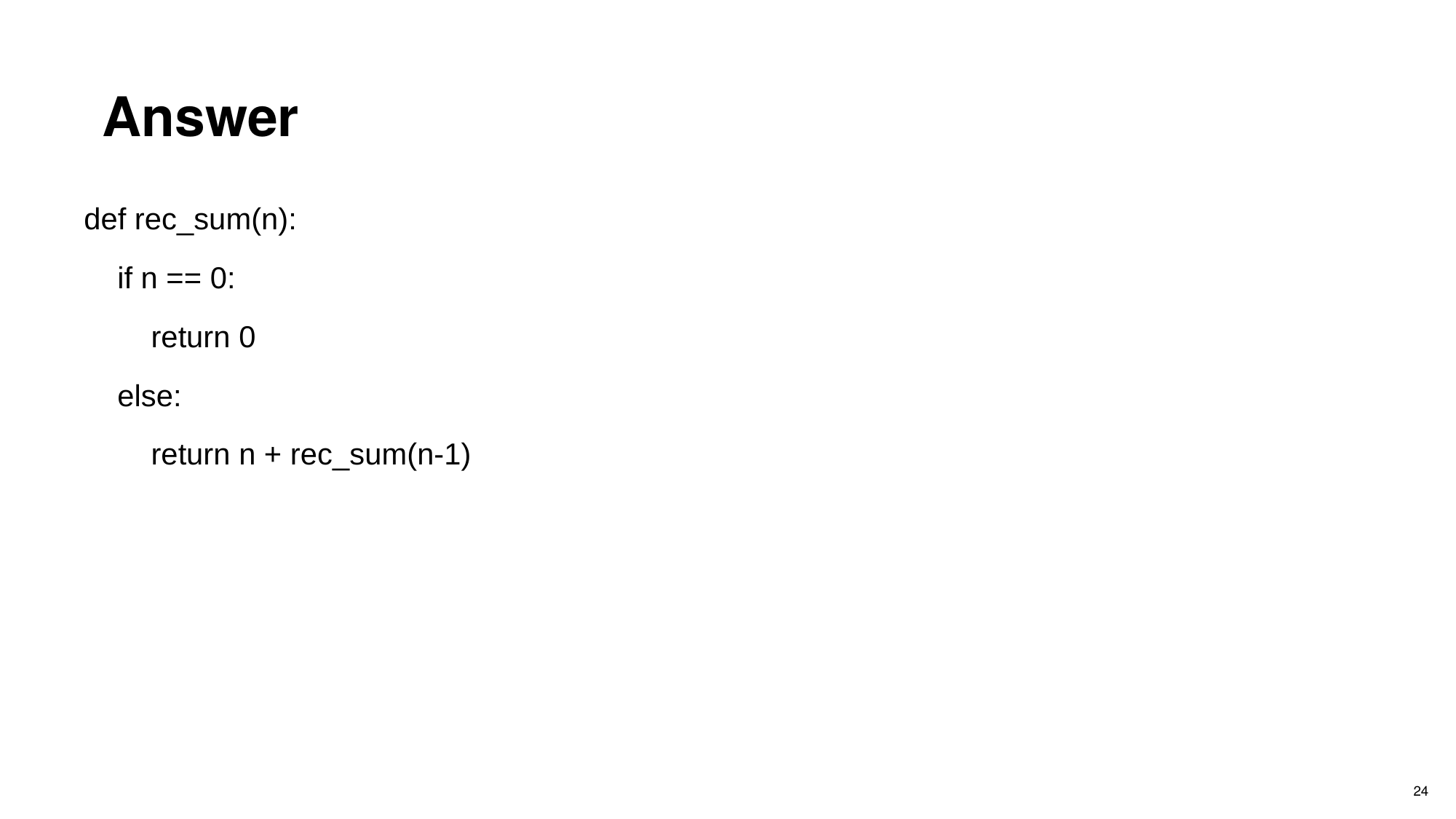

Answer

def rec_sum(n):
    if n == 0:
        return 0
    else:
        return n + rec_sum(n-1)
24